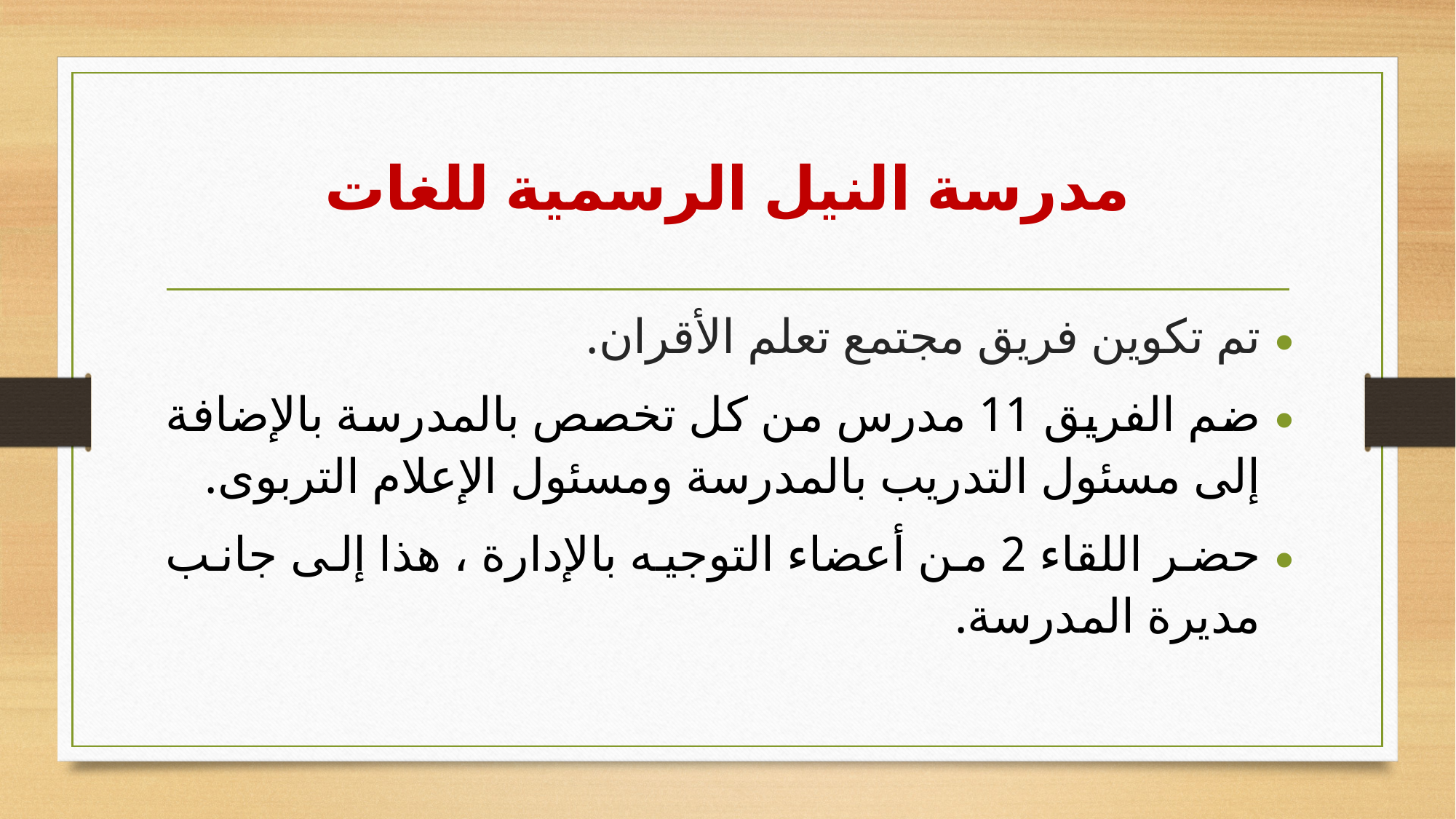

# مدرسة النيل الرسمية للغات
تم تكوين فريق مجتمع تعلم الأقران.
ضم الفريق 11 مدرس من كل تخصص بالمدرسة بالإضافة إلى مسئول التدريب بالمدرسة ومسئول الإعلام التربوى.
حضر اللقاء 2 من أعضاء التوجيه بالإدارة ، هذا إلى جانب مديرة المدرسة.